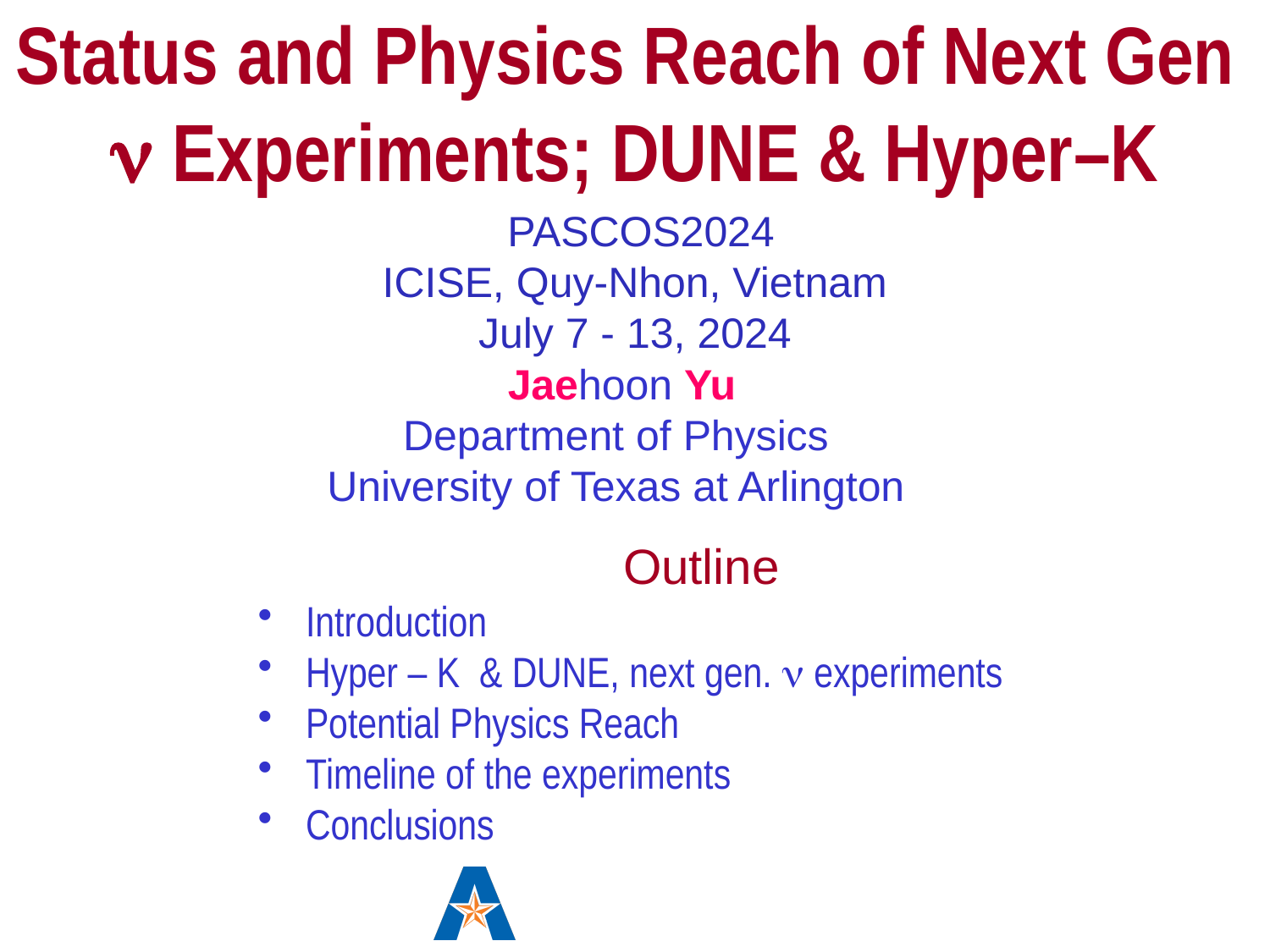

Status and Physics Reach of Next Gen
ν Experiments; DUNE & Hyper–K
 PASCOS2024
ICISE, Quy-Nhon, Vietnam
July 7 - 13, 2024
 Jaehoon Yu
Department of Physics
University of Texas at Arlington

			Outline
Introduction
Hyper – K  & DUNE, next gen. ν experiments
Potential Physics Reach
Timeline of the experiments
Conclusions